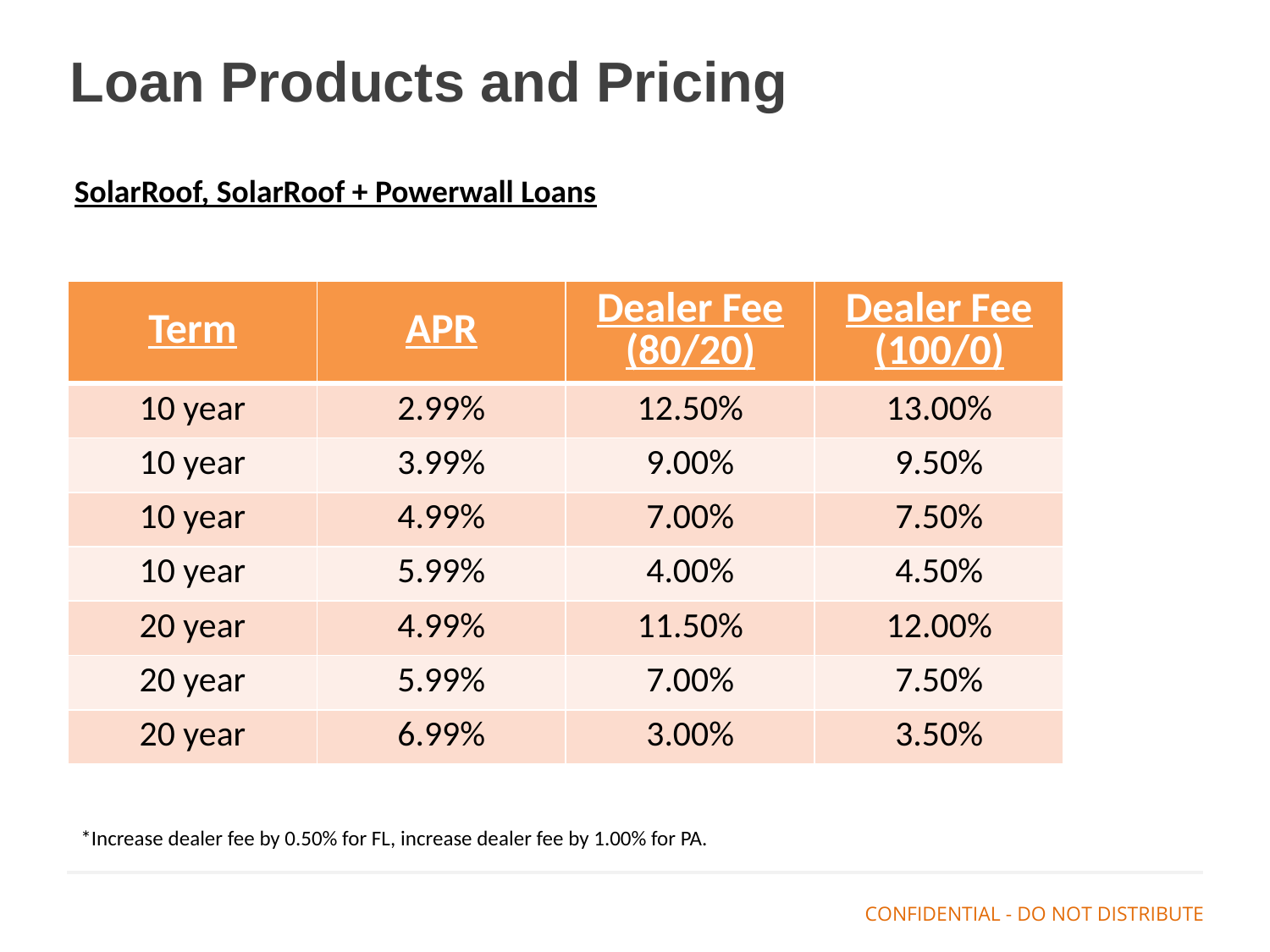

Loan Products and Pricing
SolarRoof, SolarRoof + Powerwall Loans
| Term | APR | Dealer Fee (80/20) | Dealer Fee (100/0) |
| --- | --- | --- | --- |
| 10 year | 2.99% | 12.50% | 13.00% |
| 10 year | 3.99% | 9.00% | 9.50% |
| 10 year | 4.99% | 7.00% | 7.50% |
| 10 year | 5.99% | 4.00% | 4.50% |
| 20 year | 4.99% | 11.50% | 12.00% |
| 20 year | 5.99% | 7.00% | 7.50% |
| 20 year | 6.99% | 3.00% | 3.50% |
*Increase dealer fee by 0.50% for FL, increase dealer fee by 1.00% for PA.